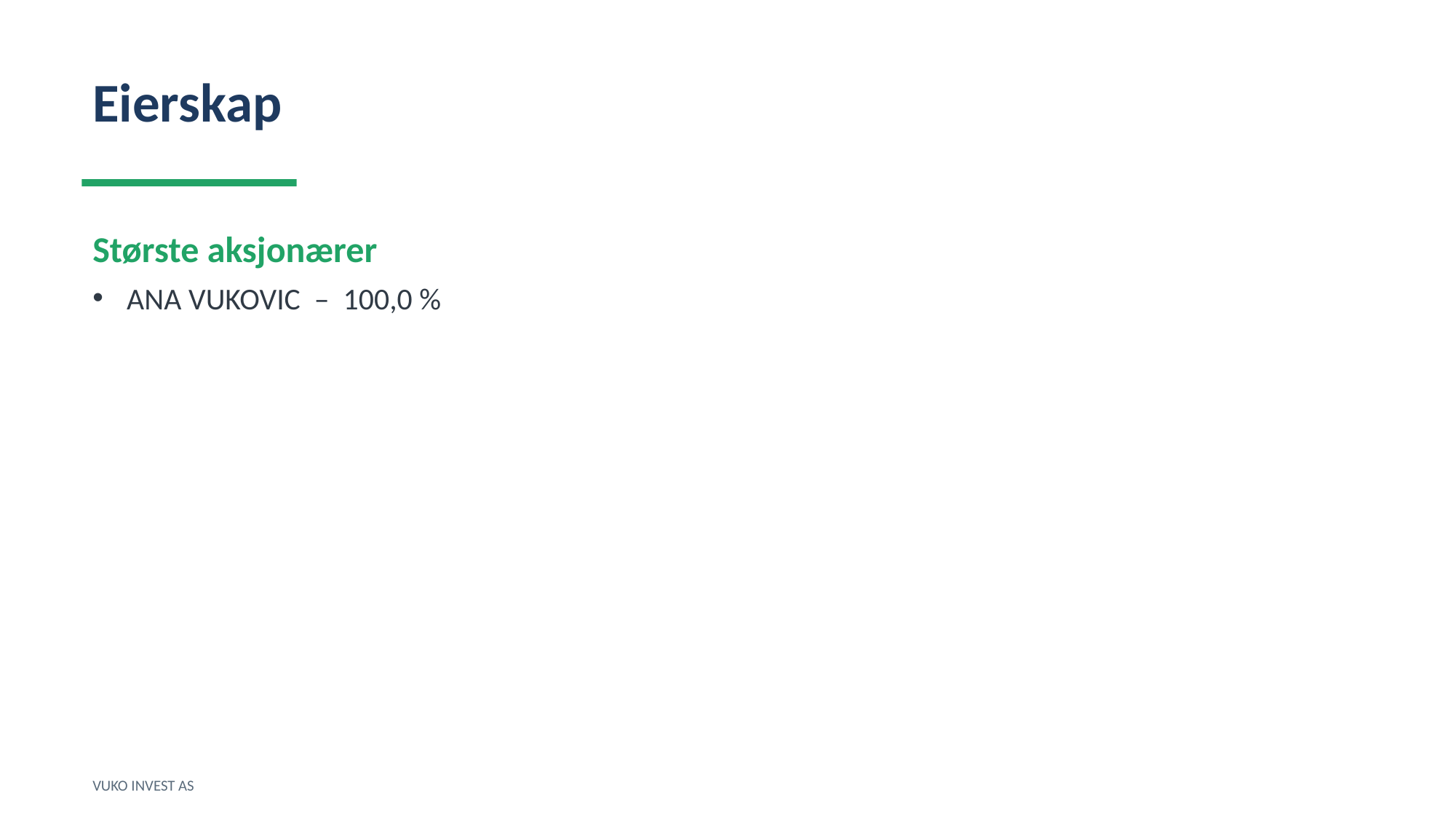

Eierskap

Største aksjonærer
ANA VUKOVIC  –  100,0 %
VUKO INVEST AS